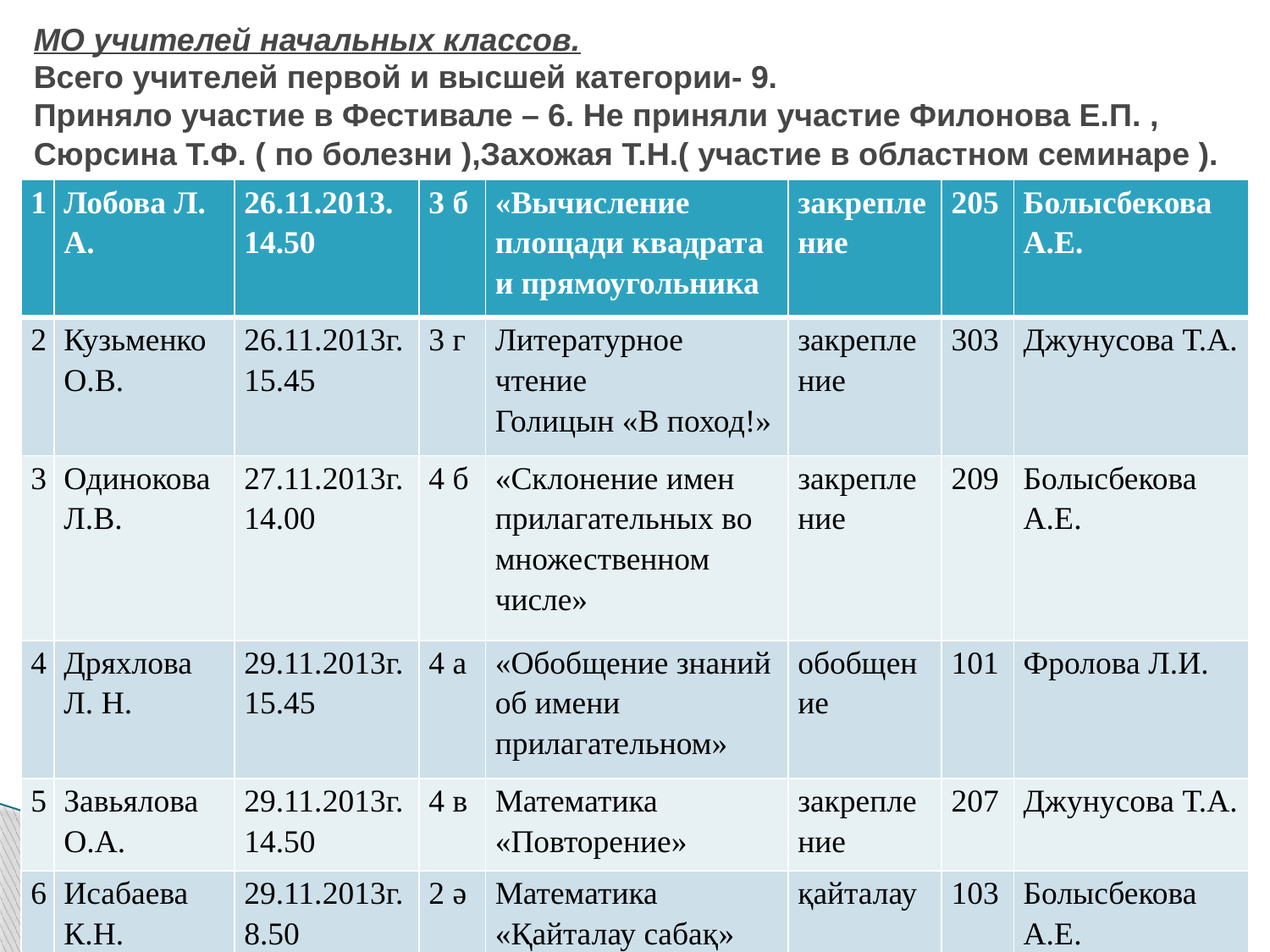

# МО учителей начальных классов. Всего учителей первой и высшей категории- 9. Приняло участие в Фестивале – 6. Не приняли участие Филонова Е.П. , Сюрсина Т.Ф. ( по болезни ),Захожая Т.Н.( участие в областном семинаре ).
| 1 | Лобова Л. А. | 26.11.2013. 14.50 | 3 б | «Вычисление площади квадрата и прямоугольника | закрепление | 205 | Болысбекова А.Е. |
| --- | --- | --- | --- | --- | --- | --- | --- |
| 2 | Кузьменко О.В. | 26.11.2013г. 15.45 | 3 г | Литературное чтение Голицын «В поход!» | закрепление | 303 | Джунусова Т.А. |
| 3 | Одинокова Л.В. | 27.11.2013г. 14.00 | 4 б | «Склонение имен прилагательных во множественном числе» | закрепление | 209 | Болысбекова А.Е. |
| 4 | Дряхлова Л. Н. | 29.11.2013г. 15.45 | 4 а | «Обобщение знаний об имени прилагательном» | обобщение | 101 | Фролова Л.И. |
| 5 | Завьялова О.А. | 29.11.2013г. 14.50 | 4 в | Математика «Повторение» | закрепление | 207 | Джунусова Т.А. |
| 6 | Исабаева К.Н. | 29.11.2013г. 8.50 | 2 ә | Математика «Қайталау сабақ» | қайталау | 103 | Болысбекова А.Е. |